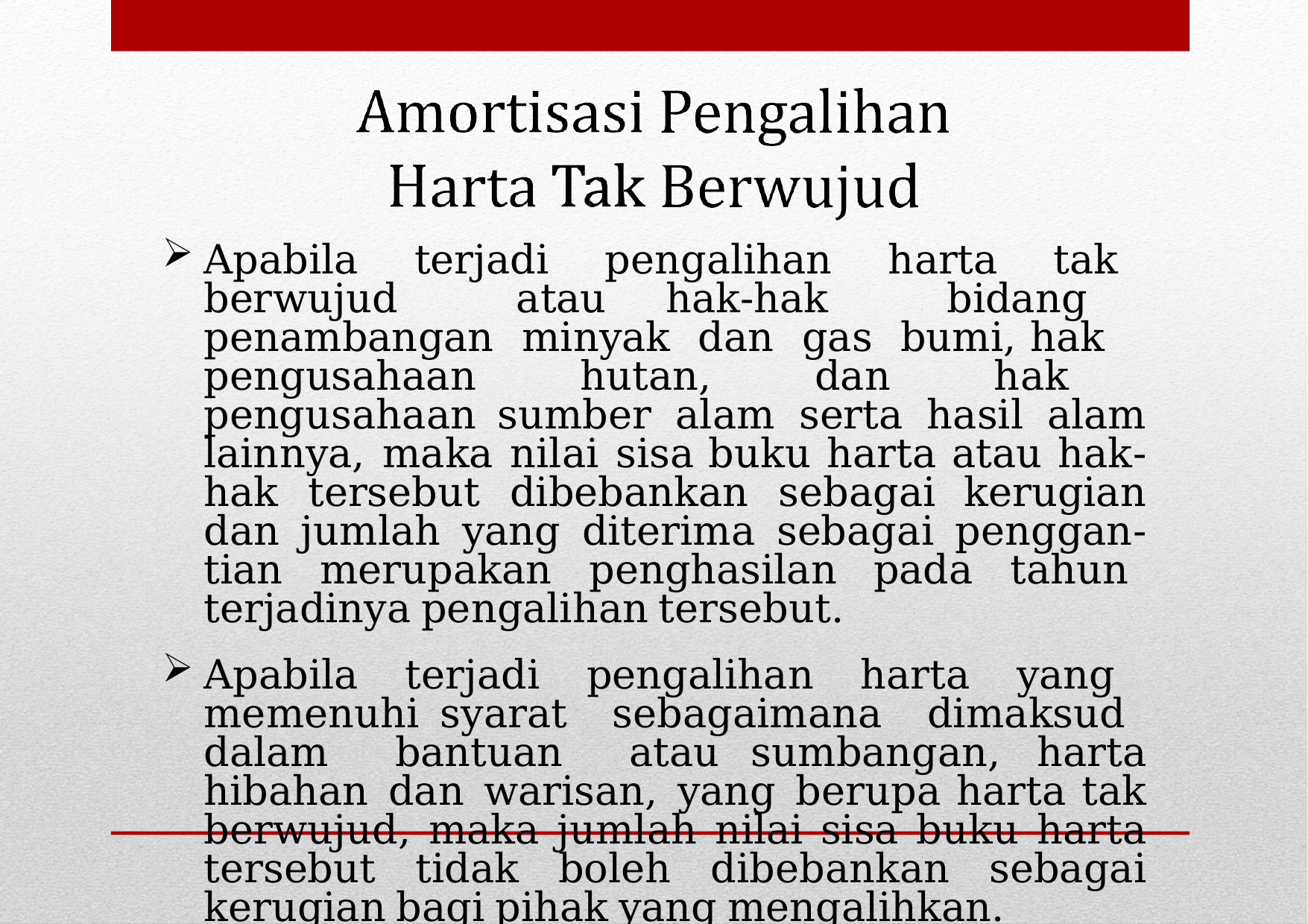

Apabila  terjadi  pengalihan  harta  tak  berwujud  atau hak-hak  bidang  penambangan  minyak  dan  gas  bumi, hak    pengusahaan    hutan,    dan    hak    pengusahaan sumber alam serta hasil alam lainnya, maka nilai sisa buku harta atau hak-hak tersebut dibebankan sebagai kerugian dan jumlah yang diterima sebagai penggan- tian  merupakan  penghasilan  pada  tahun  terjadinya pengalihan tersebut.
Apabila   terjadi   pengalihan   harta   yang   memenuhi syarat  sebagaimana  dimaksud  dalam  bantuan  atau sumbangan, harta hibahan dan warisan, yang berupa harta tak berwujud, maka jumlah nilai sisa buku harta tersebut tidak boleh dibebankan sebagai kerugian bagi pihak yang mengalihkan.